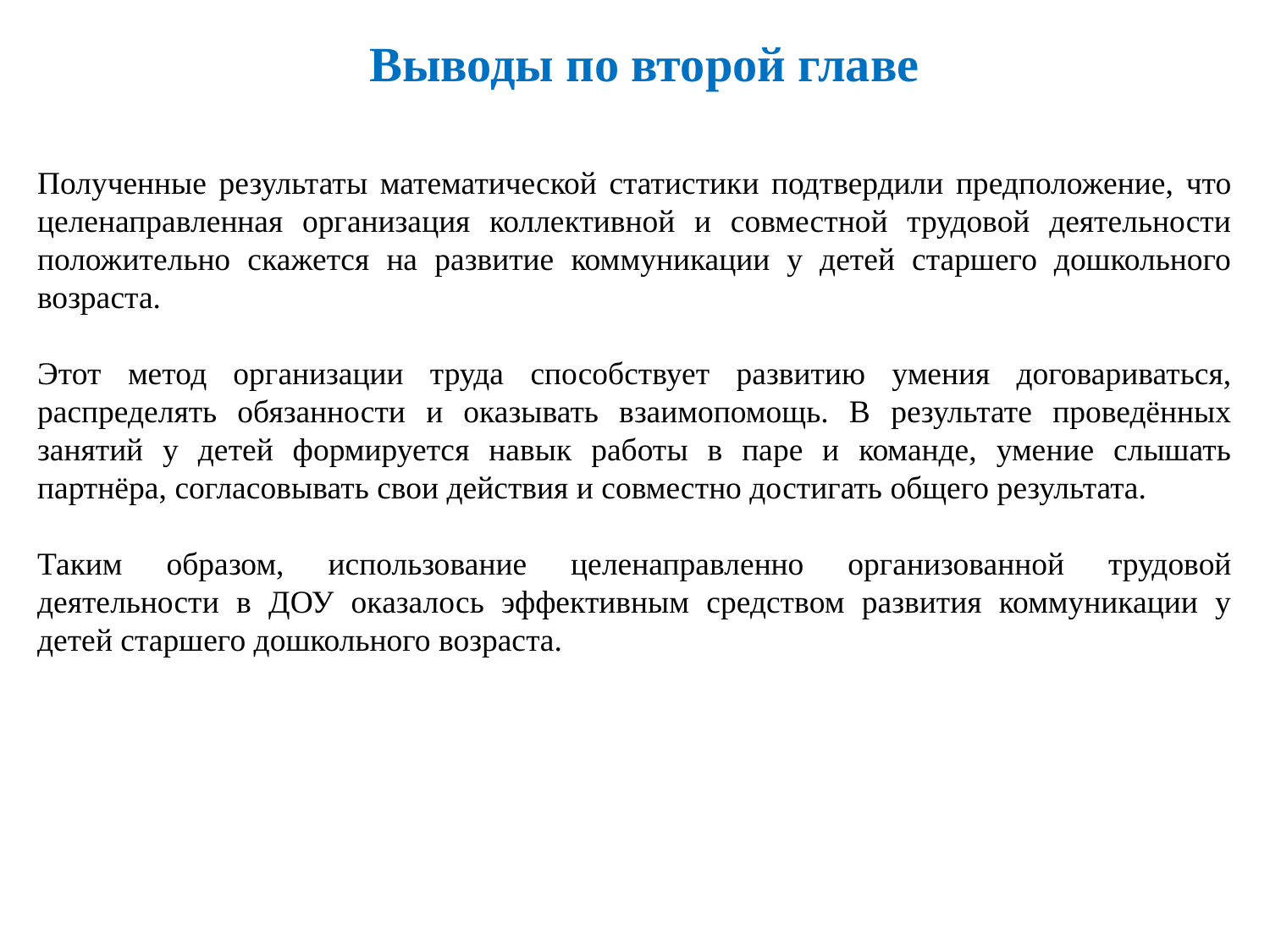

Выводы по второй главе
Полученные результаты математической статистики подтвердили предположение, что целенаправленная организация коллективной и совместной трудовой деятельности положительно скажется на развитие коммуникации у детей старшего дошкольного возраста.

Этот метод организации труда способствует развитию умения договариваться, распределять обязанности и оказывать взаимопомощь. В результате проведённых занятий у детей формируется навык работы в паре и команде, умение слышать партнёра, согласовывать свои действия и совместно достигать общего результата.

Таким образом, использование целенаправленно организованной трудовой деятельности в ДОУ оказалось эффективным средством развития коммуникации у детей старшего дошкольного возраста.